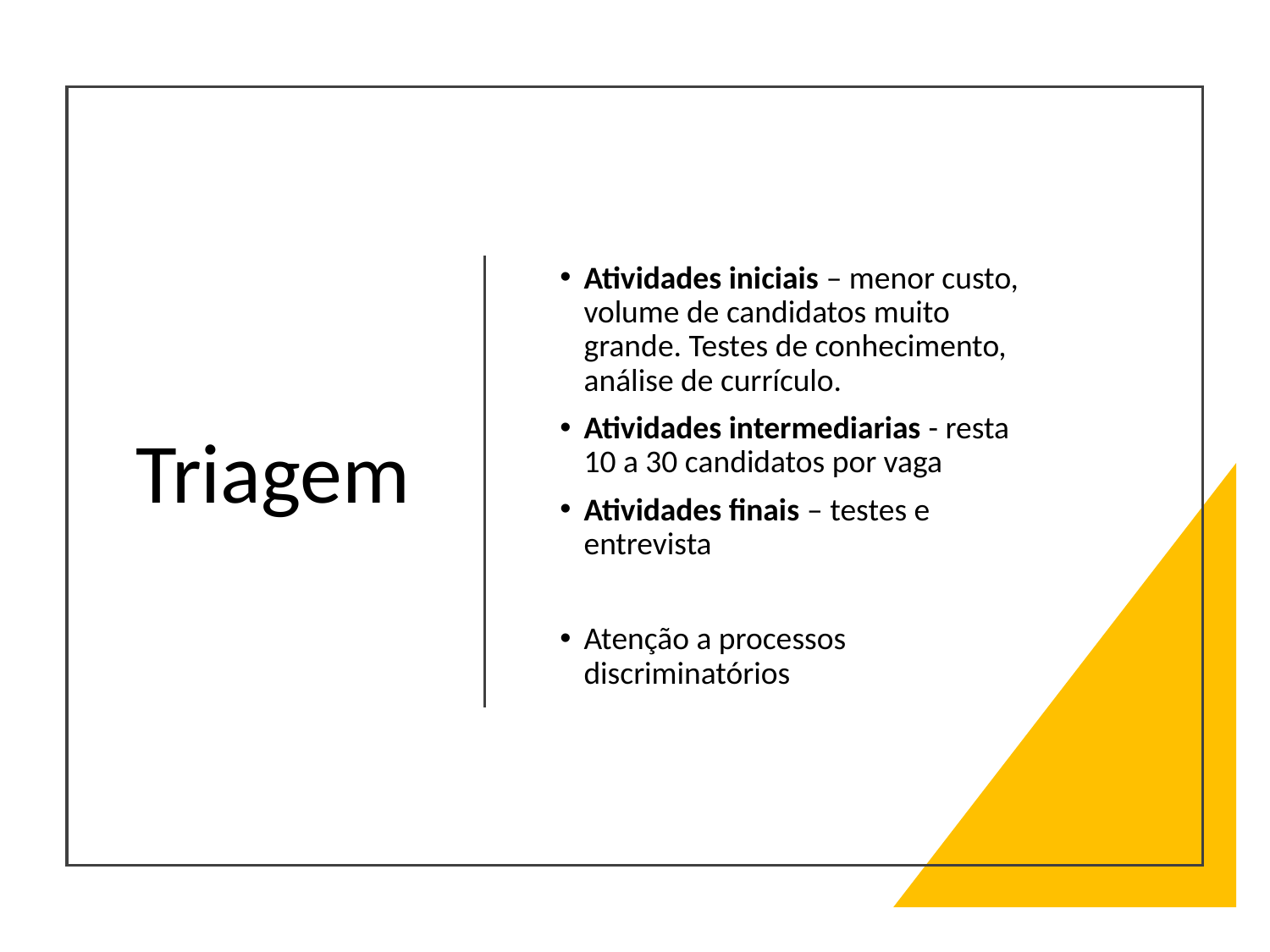

# Triagem
Atividades iniciais – menor custo, volume de candidatos muito grande. Testes de conhecimento, análise de currículo.
Atividades intermediarias - resta 10 a 30 candidatos por vaga
Atividades finais – testes e entrevista

Atenção a processos discriminatórios